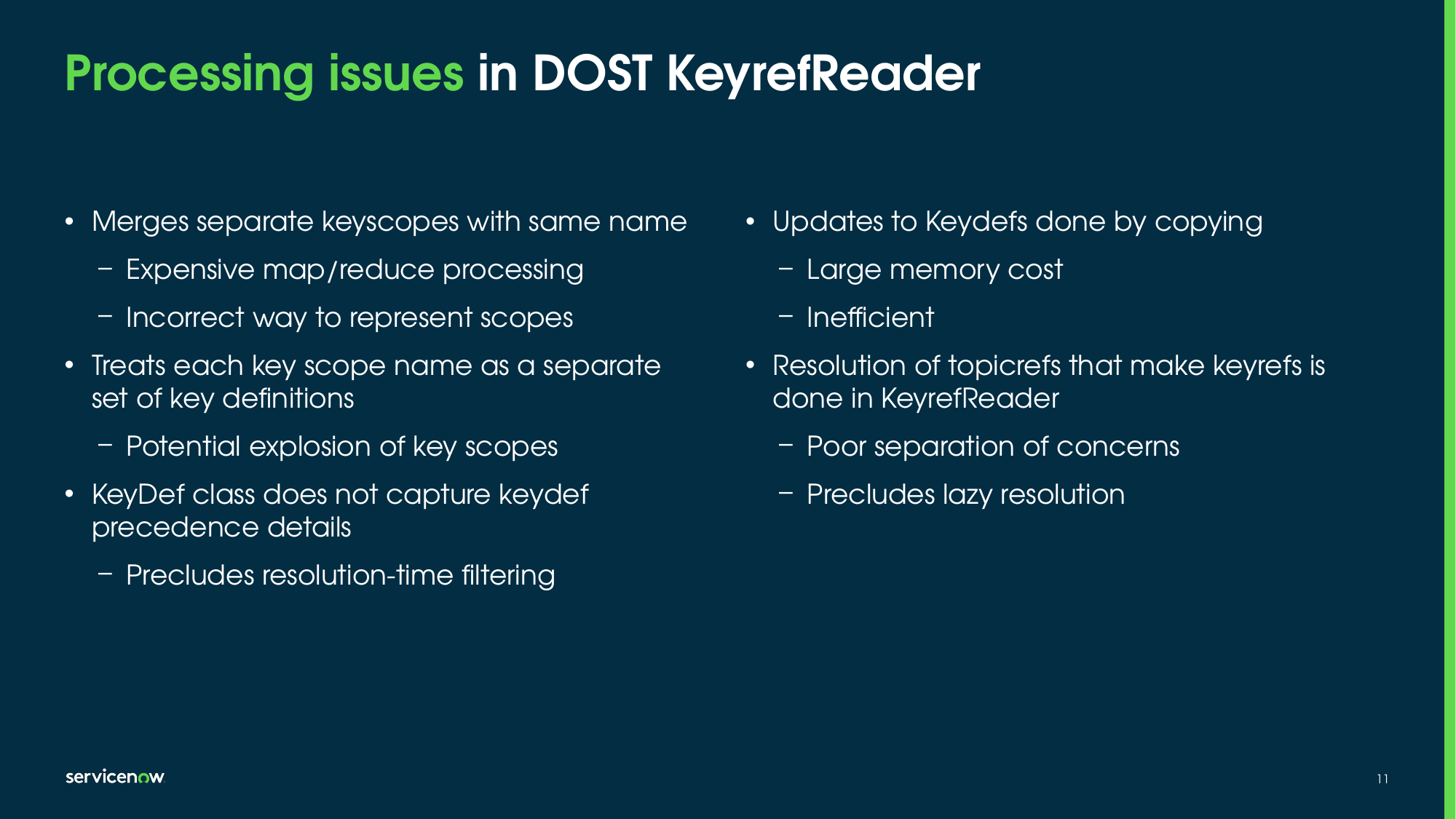

# Processing issues in DOST KeyrefReader

Merges separate keyscopes with same name
Expensive map/reduce processing
Incorrect way to represent scopes
Treats each key scope name as a separate set of key definitions
Potential explosion of key scopes
KeyDef class does not capture keydef precedence details
Precludes resolution-time filtering
Updates to Keydefs done by copying
Large memory cost
Inefficient
Resolution of topicrefs that make keyrefs is done in KeyrefReader
Poor separation of concerns
Precludes lazy resolution